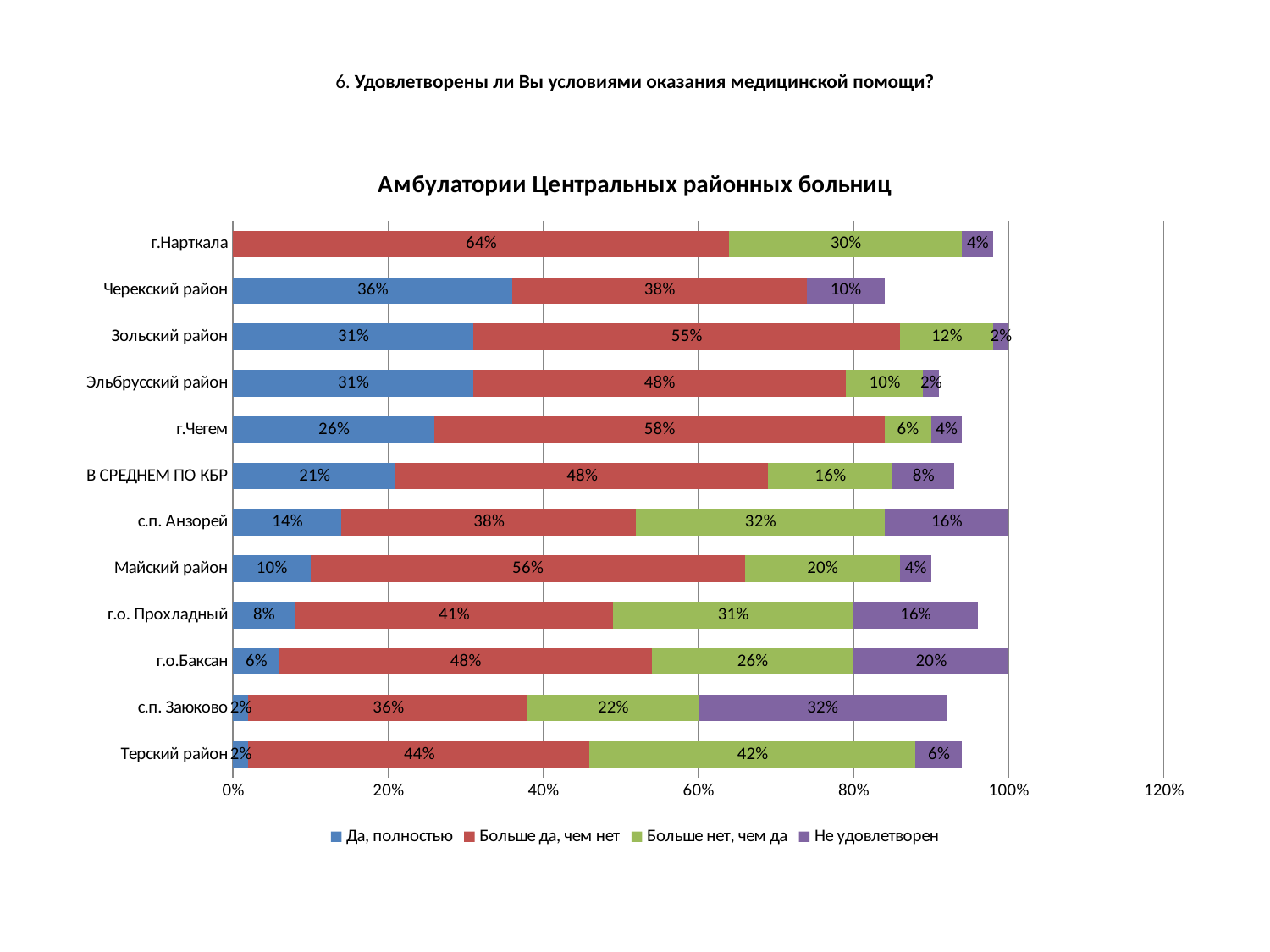

# 6. Удовлетворены ли Вы условиями оказания медицинской помощи?

### Chart: Амбулатории Центральных районных больниц

| Category | Да, полностью | Больше да, чем нет | Больше нет, чем да | Не удовлетворен |
|---|---|---|---|---|
| Терский район | 0.02000000000000001 | 0.44 | 0.42000000000000026 | 0.06000000000000003 |
| с.п. Заюково | 0.02000000000000001 | 0.36000000000000026 | 0.22 | 0.32000000000000034 |
| г.о.Баксан | 0.06000000000000003 | 0.48000000000000026 | 0.26 | 0.2 |
| г.о. Прохладный | 0.08000000000000004 | 0.41000000000000025 | 0.3100000000000003 | 0.16 |
| Майский район | 0.1 | 0.56 | 0.2 | 0.04000000000000002 |
| с.п. Анзорей | 0.14 | 0.38000000000000034 | 0.32000000000000034 | 0.16 |
| В СРЕДНЕМ ПО КБР | 0.21000000000000013 | 0.48000000000000026 | 0.16 | 0.08000000000000004 |
| г.Чегем | 0.26 | 0.5800000000000001 | 0.06000000000000003 | 0.04000000000000002 |
| Эльбрусский район | 0.3100000000000003 | 0.48000000000000026 | 0.1 | 0.02000000000000001 |
| Зольский район | 0.3100000000000003 | 0.55 | 0.12000000000000002 | 0.02000000000000001 |
| Черекский район | 0.36000000000000026 | 0.38000000000000034 | None | 0.1 |
| г.Нарткала | None | 0.6400000000000007 | 0.30000000000000027 | 0.04000000000000002 |